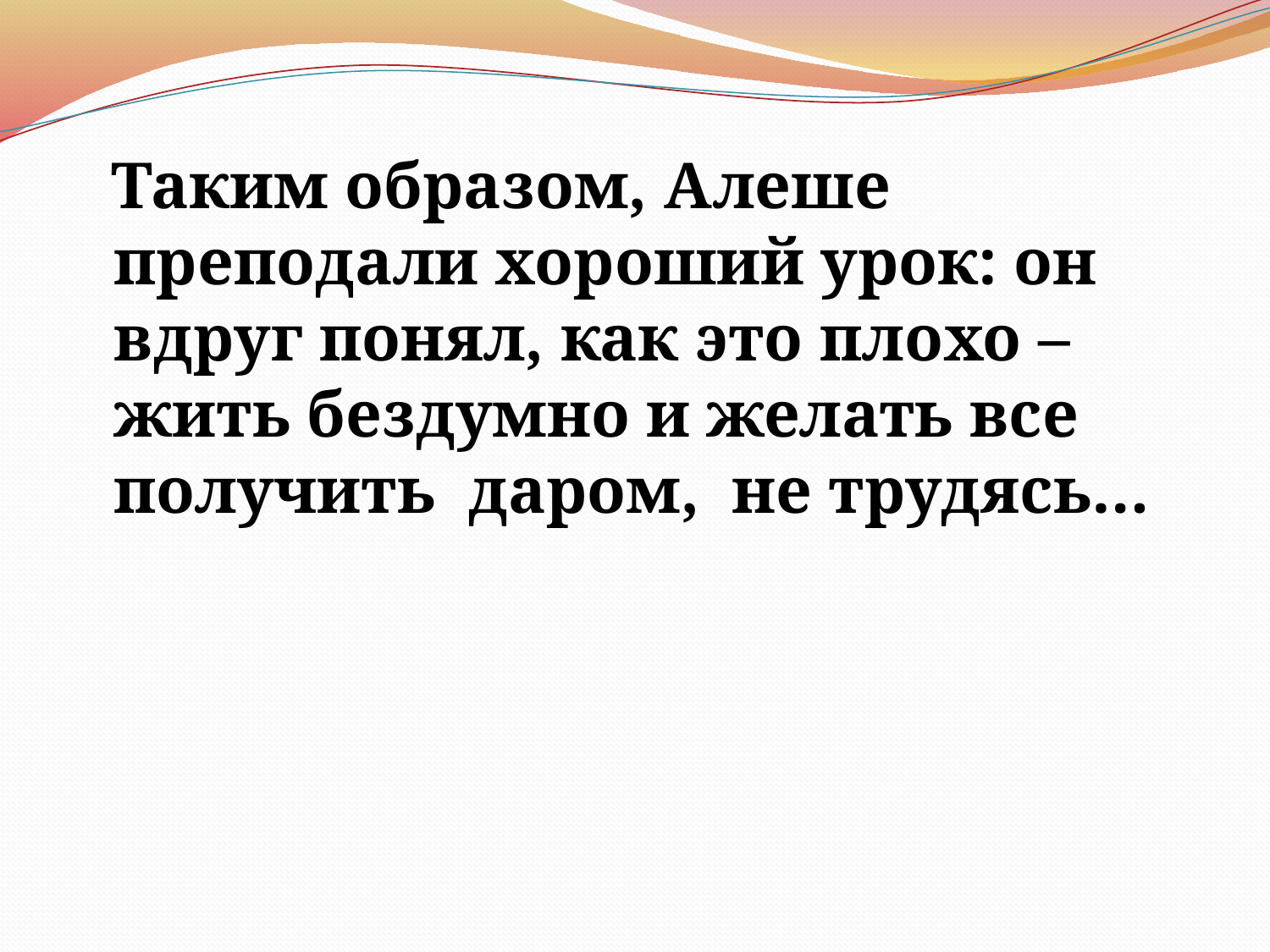

#
   Таким образом, Алеше преподали хороший урок: он вдруг понял, как это плохо – жить бездумно и желать все получить  даром,  не трудясь…